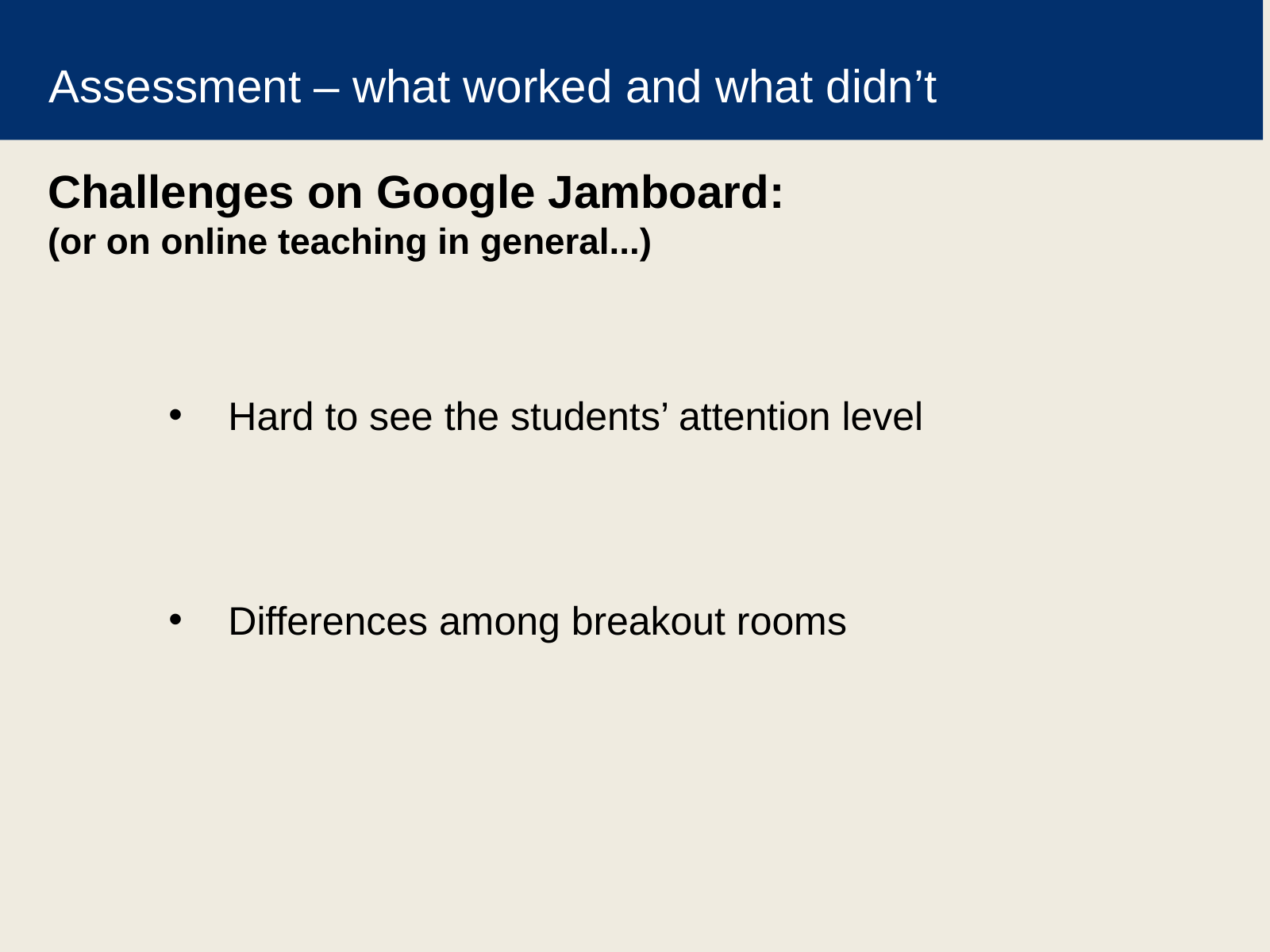

Assessment – what worked and what didn’t
Challenges on Google Jamboard:
(or on online teaching in general...)
Hard to see the students’ attention level
Differences among breakout rooms